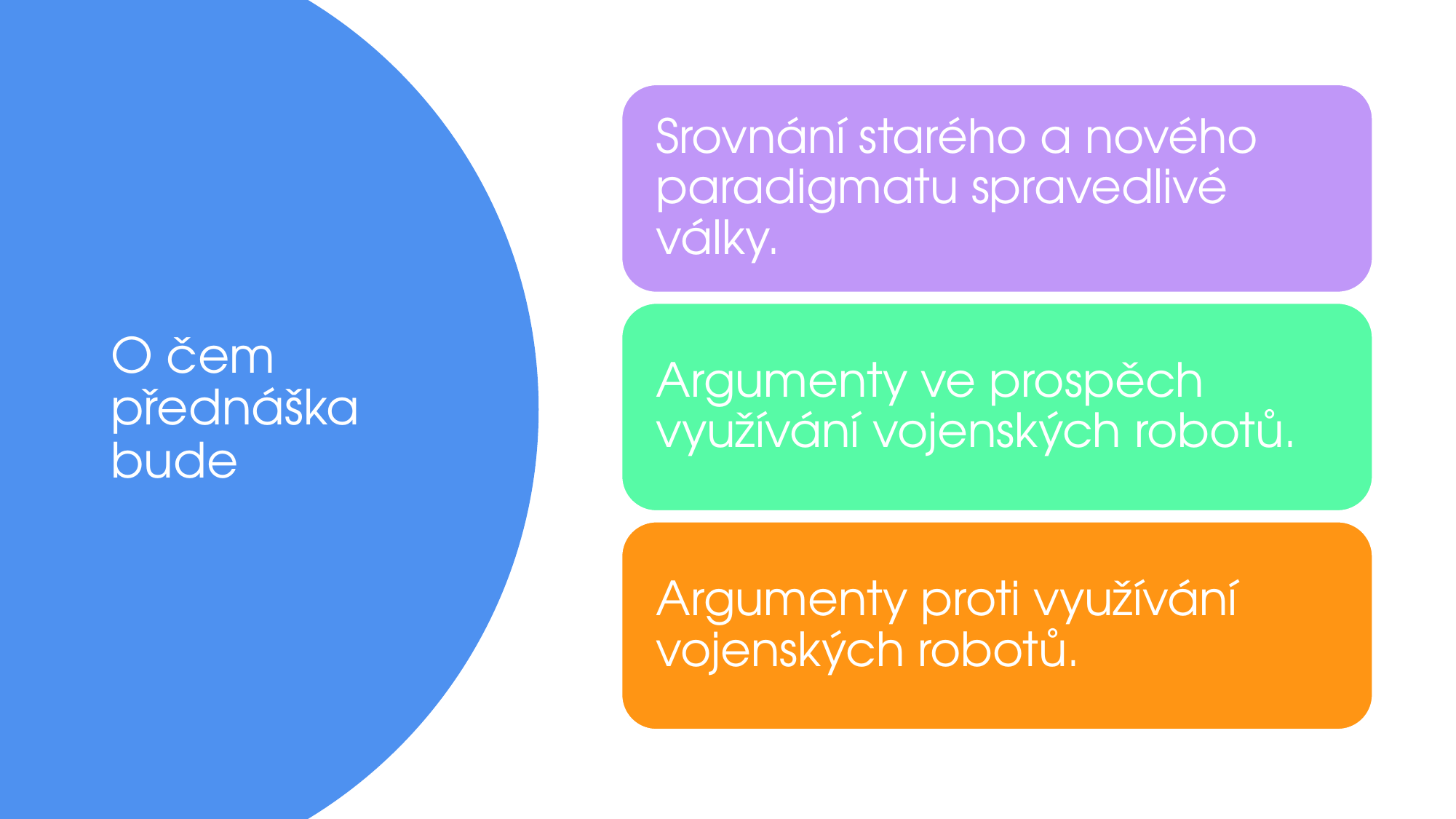

Srovnání starého a nového paradigmatu spravedlivé války.
Argumenty ve prospěch využívání vojenských robotů.
Argumenty proti využívání vojenských robotů.
# O čem přednáška bude